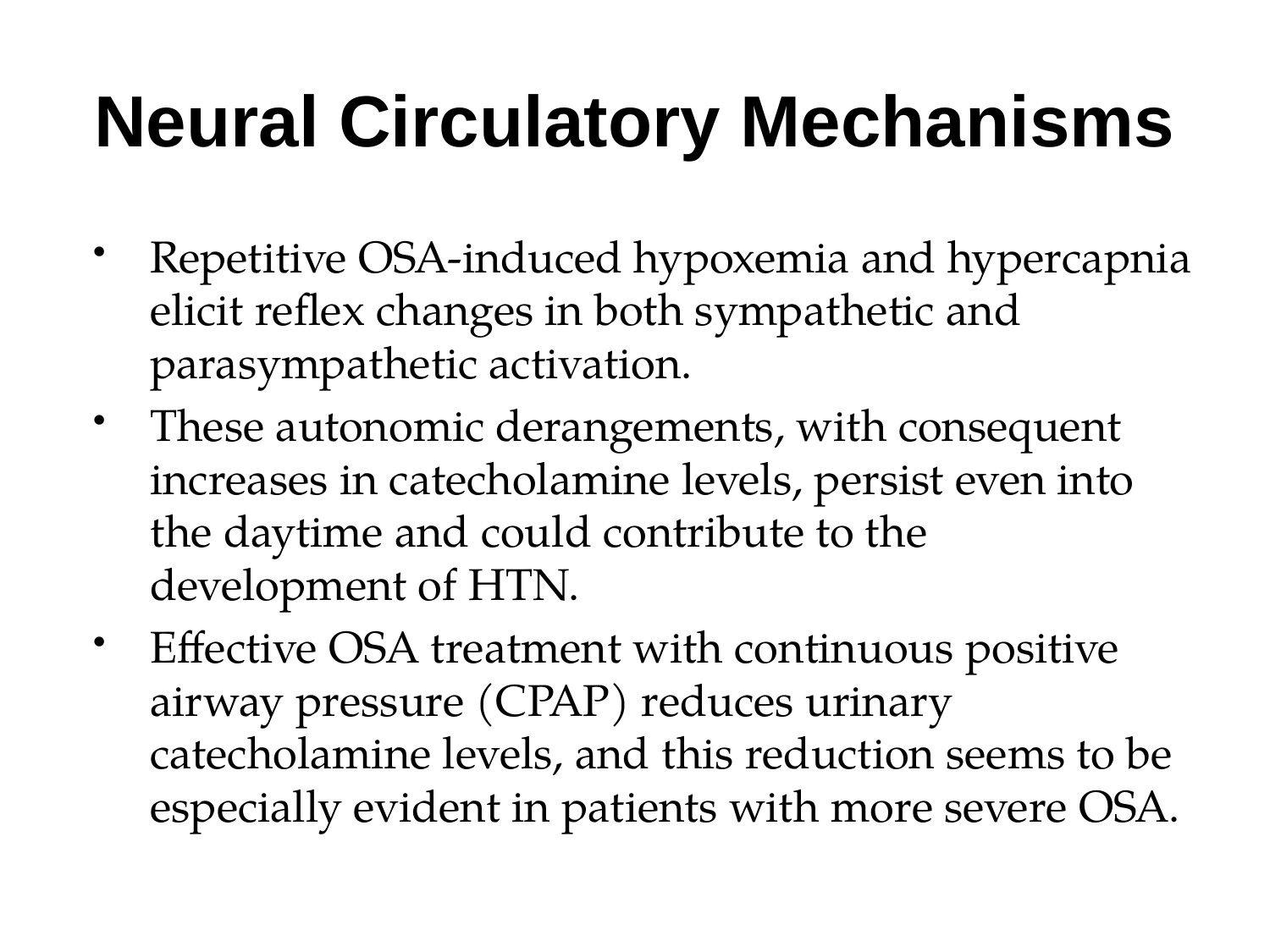

# Neural Circulatory Mechanisms
Repetitive OSA-induced hypoxemia and hypercapnia elicit reflex changes in both sympathetic and parasympathetic activation.
These autonomic derangements, with consequent increases in catecholamine levels, persist even into the daytime and could contribute to the development of HTN.
Effective OSA treatment with continuous positive airway pressure (CPAP) reduces urinary catecholamine levels, and this reduction seems to be especially evident in patients with more severe OSA.